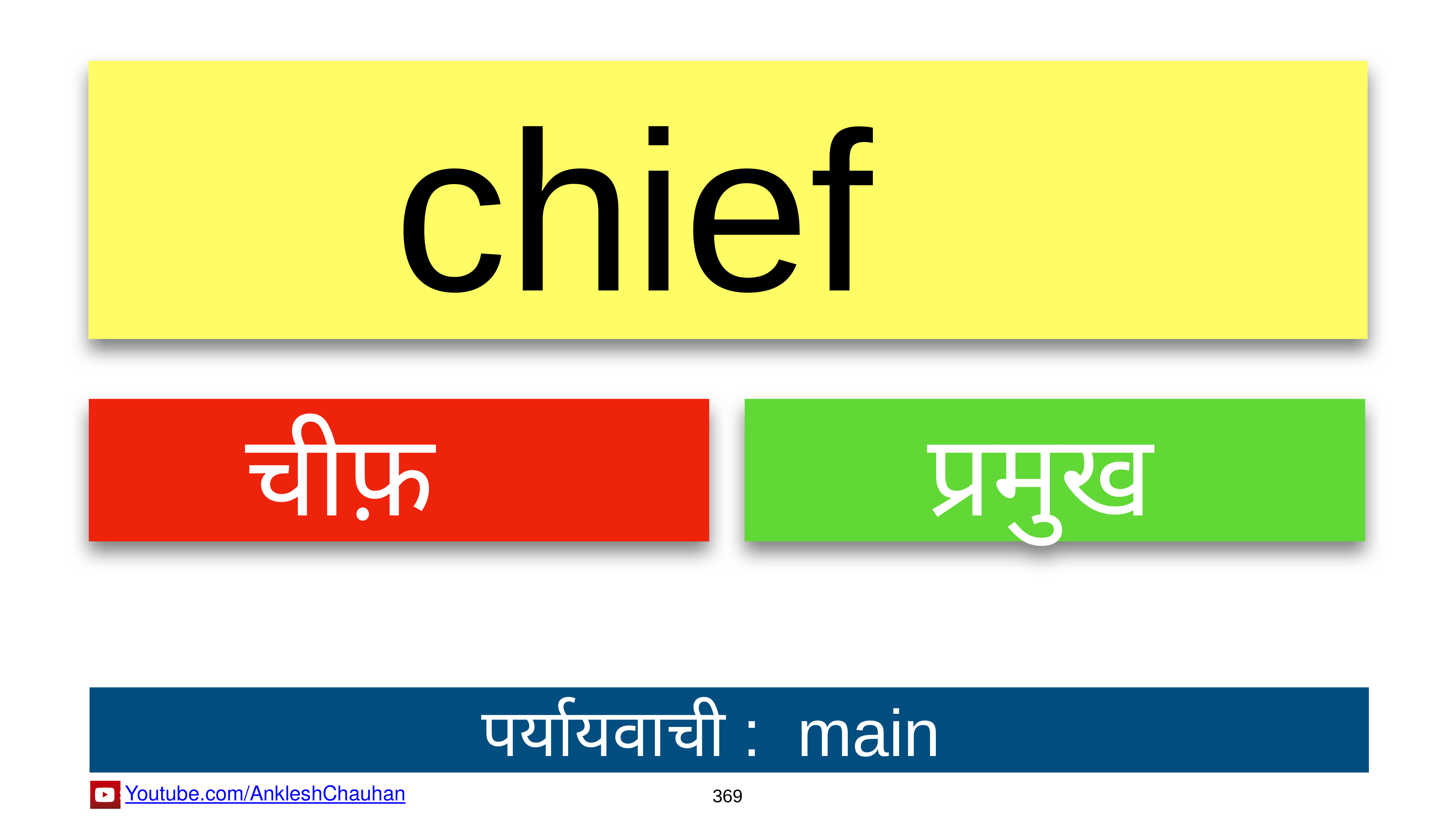

chief
चीफ़
प्रमुख
पर्यायवाची :  main
369